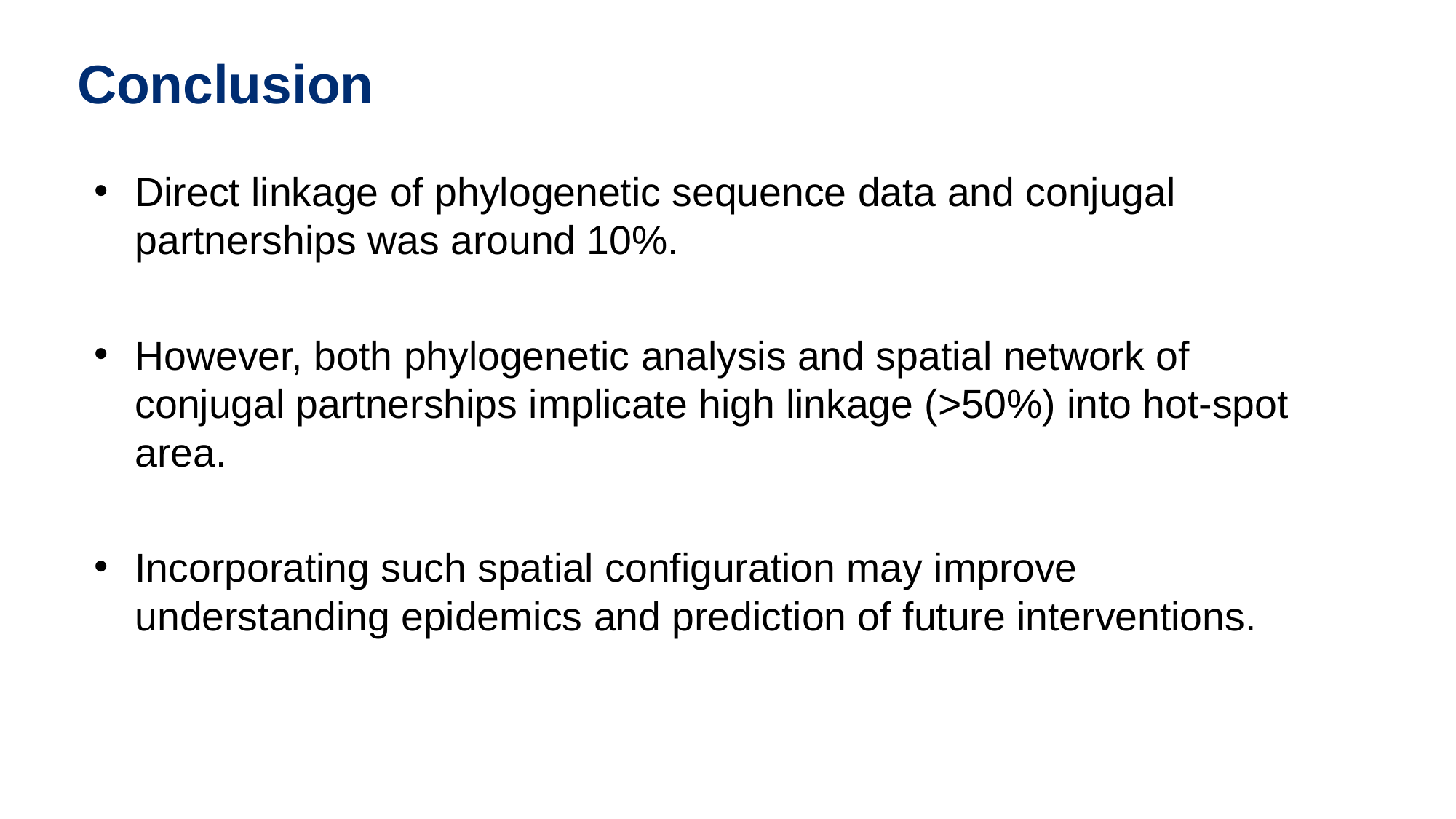

# Conclusion
Direct linkage of phylogenetic sequence data and conjugal partnerships was around 10%.

However, both phylogenetic analysis and spatial network of conjugal partnerships implicate high linkage (>50%) into hot-spot area.

Incorporating such spatial configuration may improve understanding epidemics and prediction of future interventions.